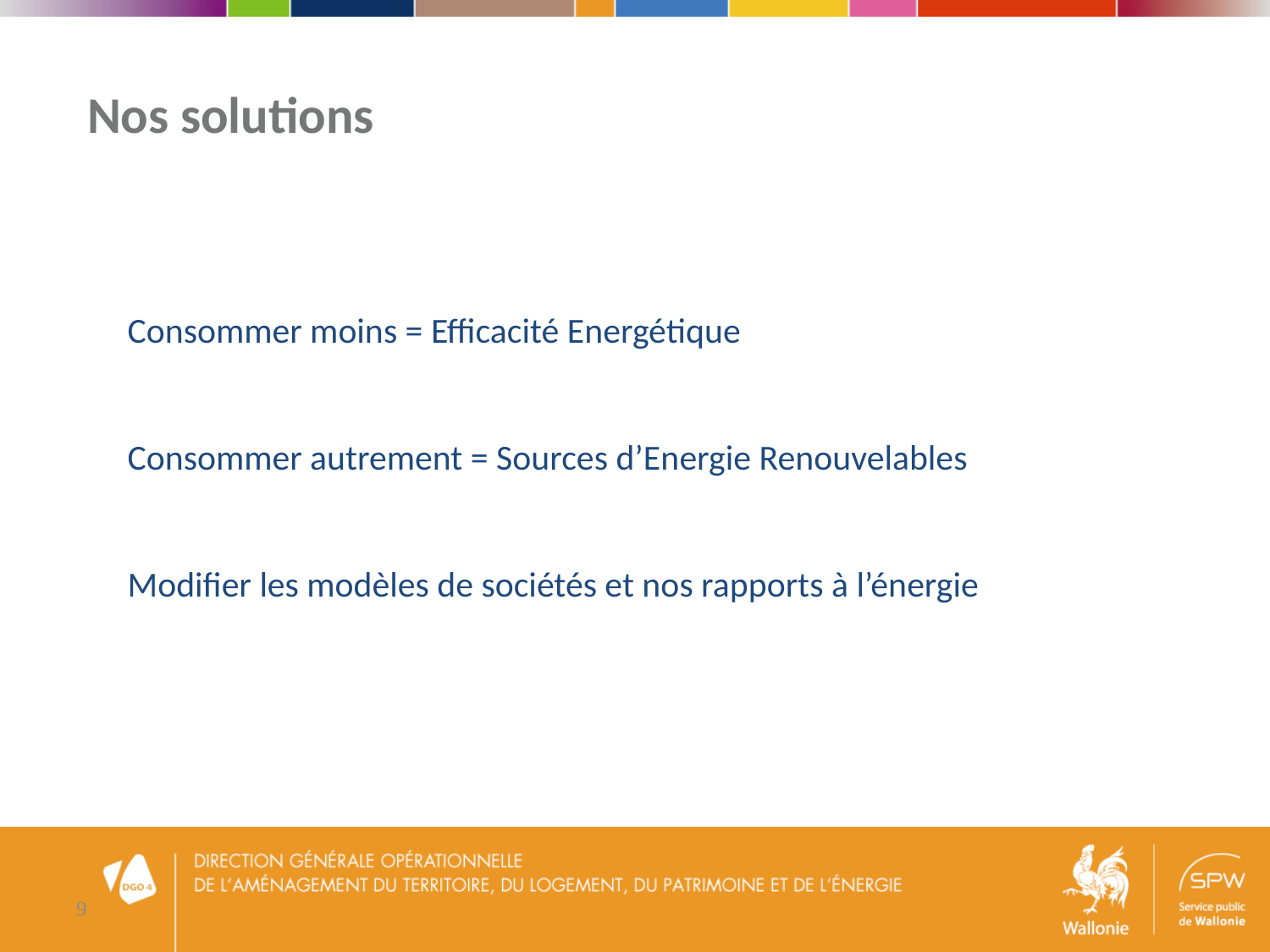

Nos solutions
Consommer moins = Efficacité Energétique

Consommer autrement = Sources d’Energie Renouvelables

Modifier les modèles de sociétés et nos rapports à l’énergie
9